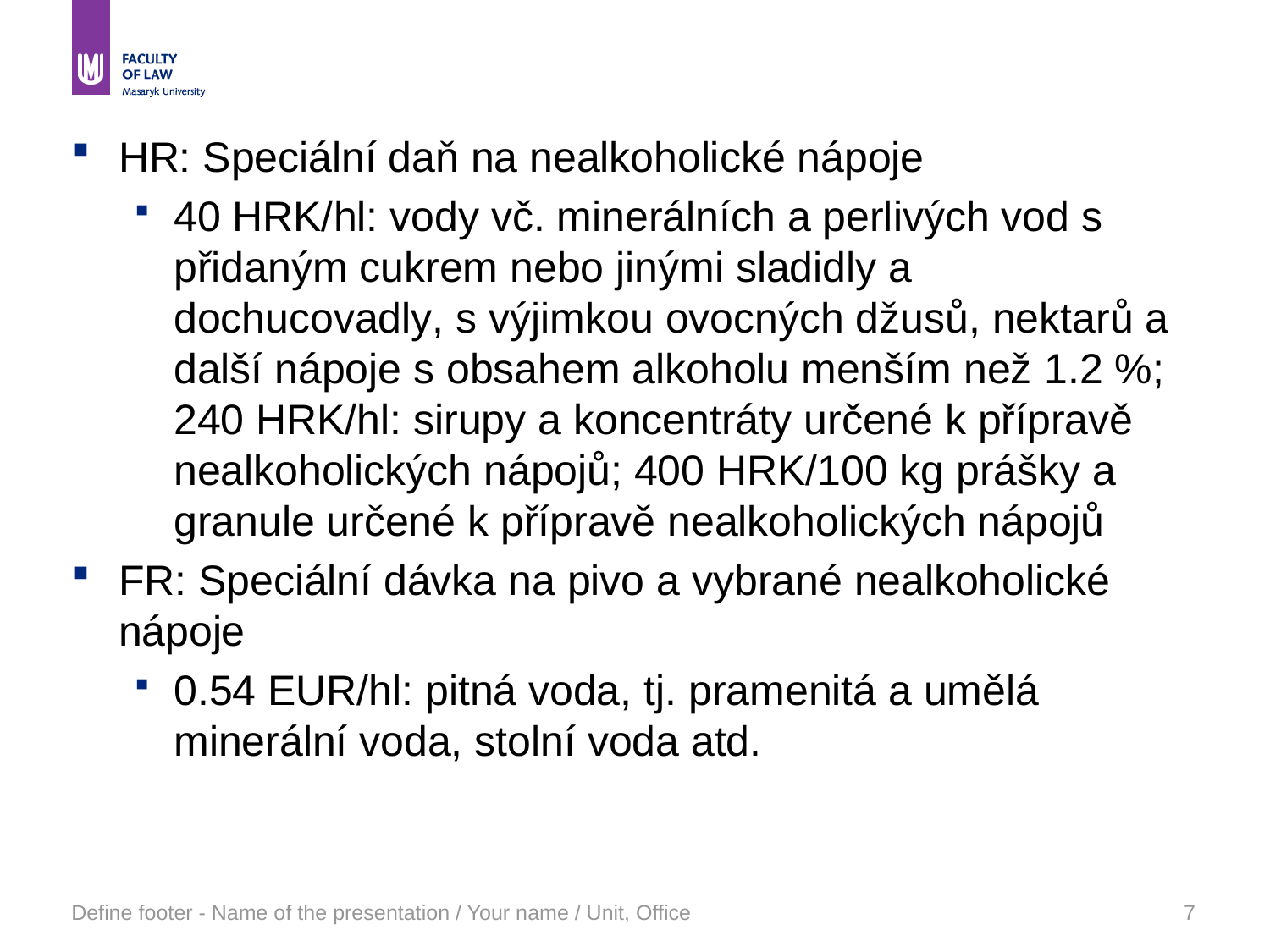

#
HR: Speciální daň na nealkoholické nápoje
40 HRK/hl: vody vč. minerálních a perlivých vod s přidaným cukrem nebo jinými sladidly a dochucovadly, s výjimkou ovocných džusů, nektarů a další nápoje s obsahem alkoholu menším než 1.2 %; 240 HRK/hl: sirupy a koncentráty určené k přípravě nealkoholických nápojů; 400 HRK/100 kg prášky a granule určené k přípravě nealkoholických nápojů
FR: Speciální dávka na pivo a vybrané nealkoholické nápoje
0.54 EUR/hl: pitná voda, tj. pramenitá a umělá minerální voda, stolní voda atd.

Define footer - Name of the presentation / Your name / Unit, Office
7